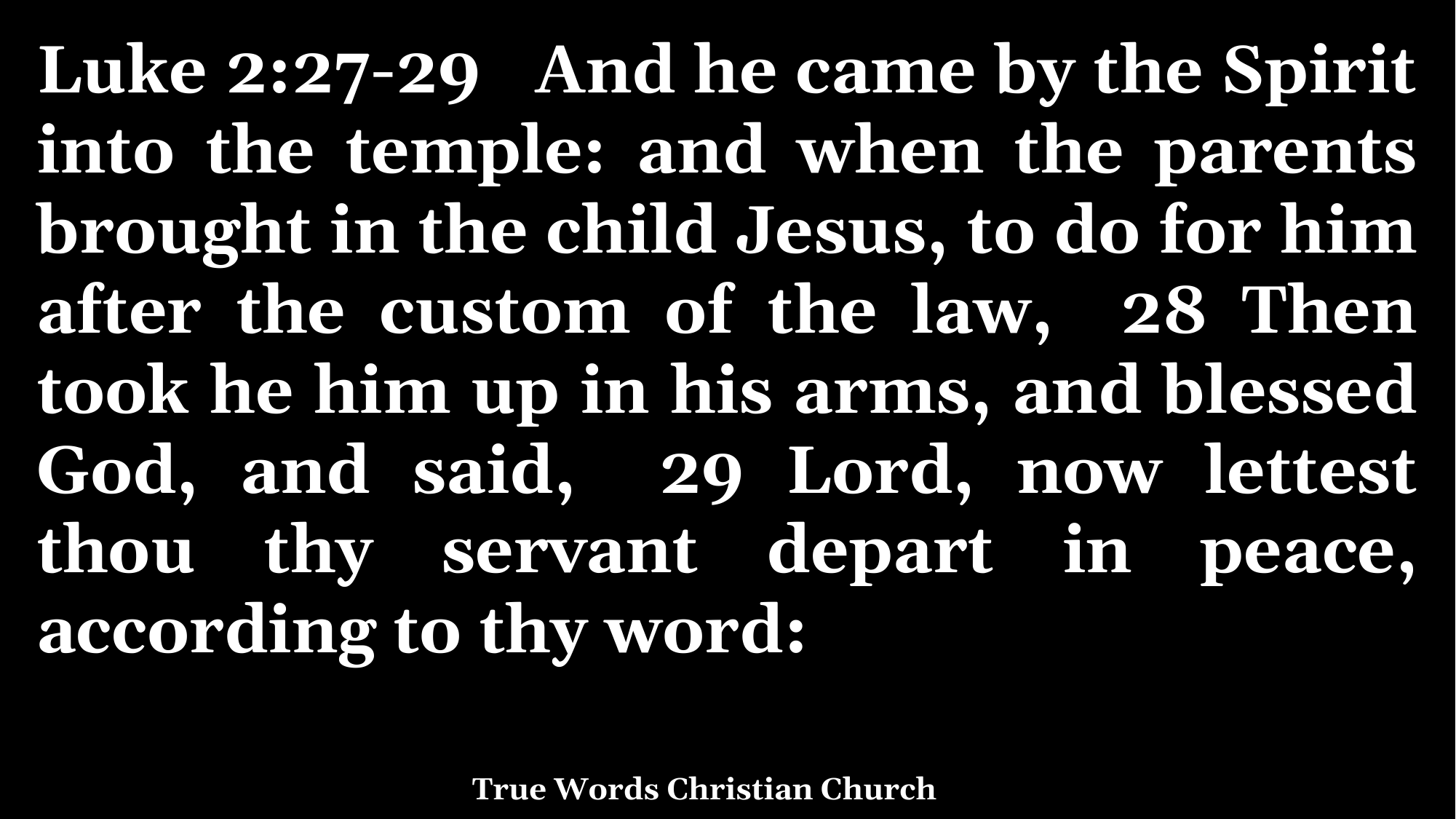

Luke 2:27-29   And he came by the Spirit into the temple: and when the parents brought in the child Jesus, to do for him after the custom of the law,  28 Then took he him up in his arms, and blessed God, and said,  29 Lord, now lettest thou thy servant depart in peace, according to thy word:
True Words Christian Church